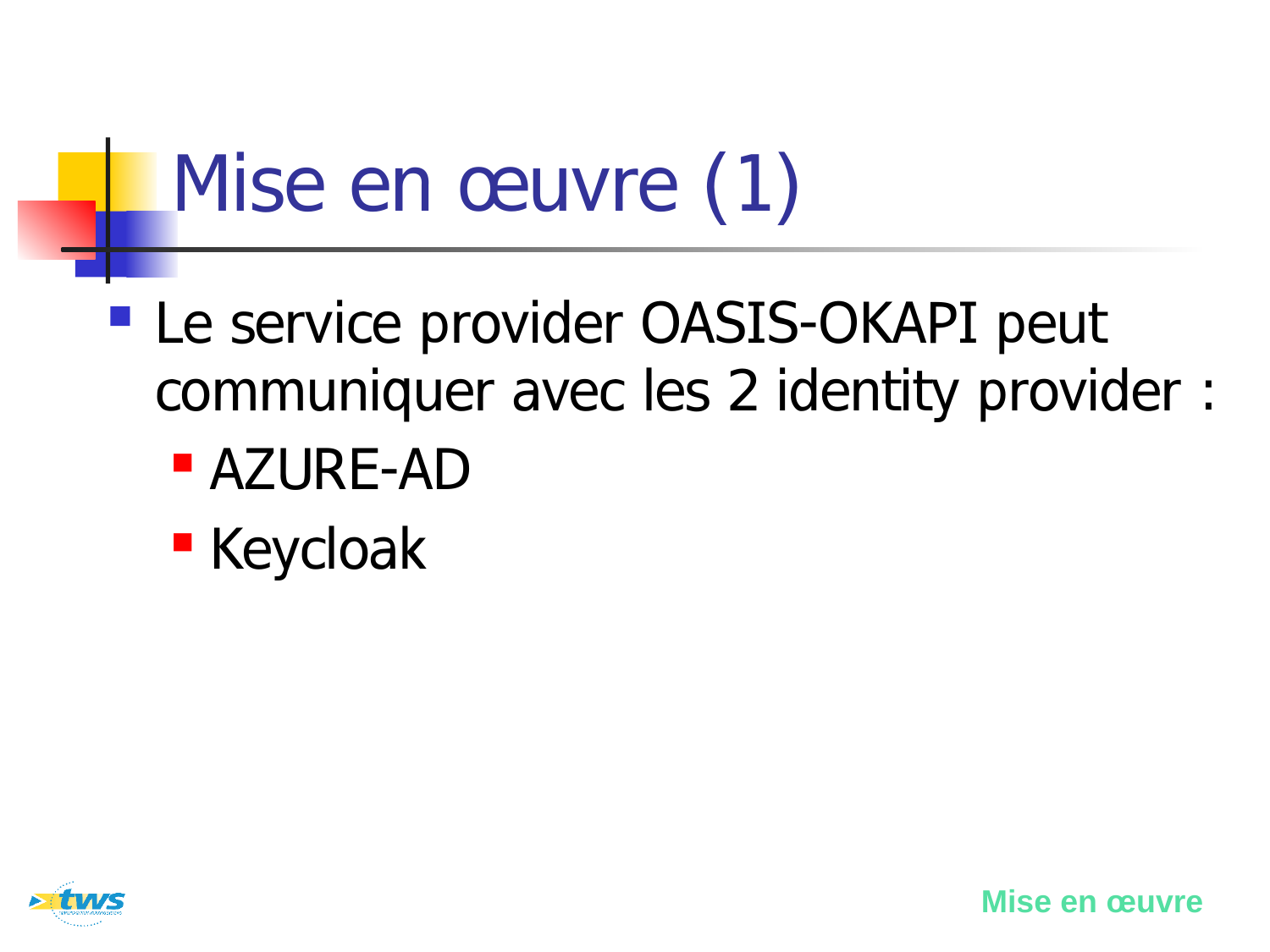

# Mise en œuvre (1)
Le service provider OASIS-OKAPI peut communiquer avec les 2 identity provider :
AZURE-AD
Keycloak
Mise en œuvre